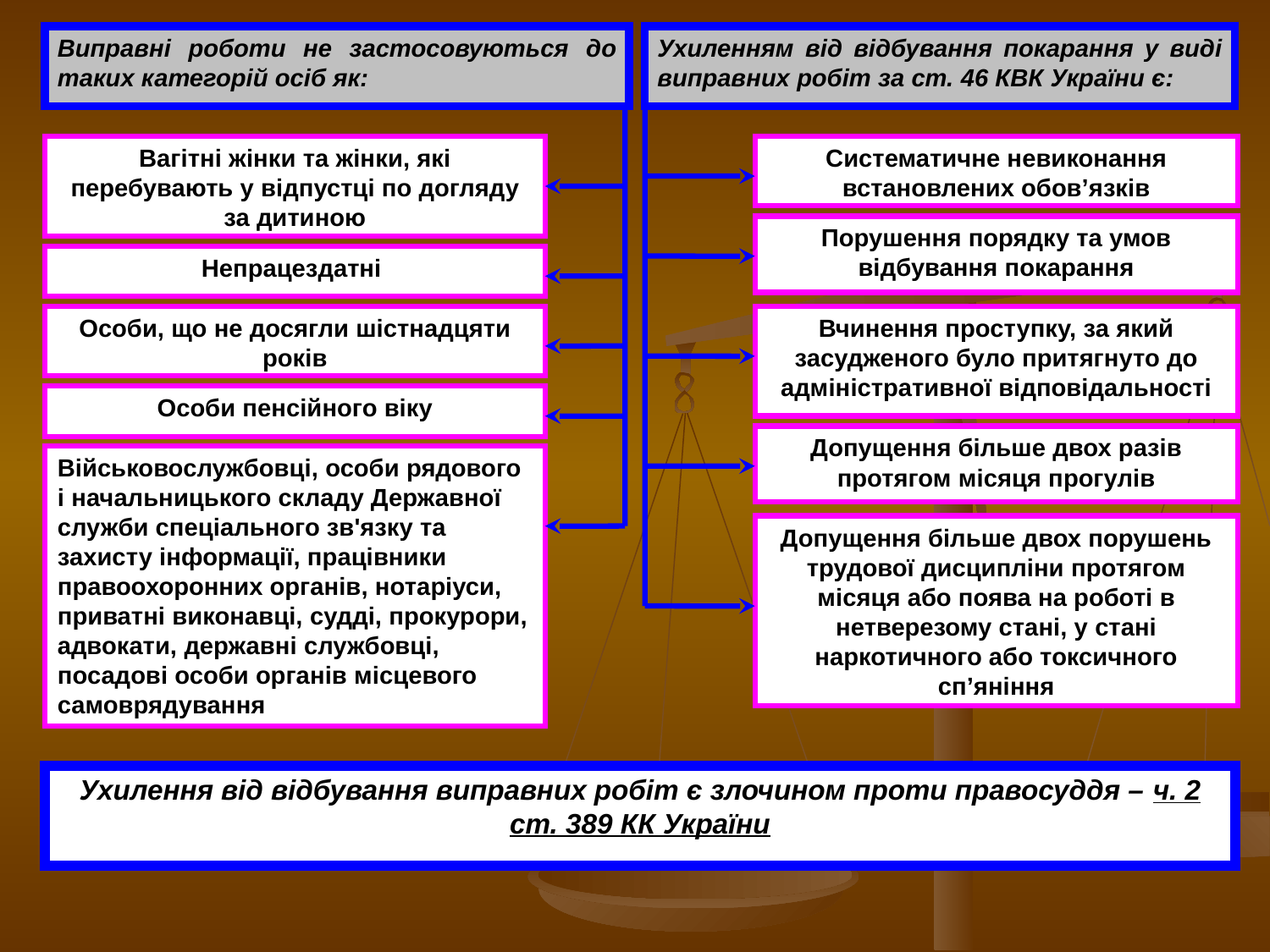

Виправні роботи не застосовуються до таких категорій осіб як:
Ухиленням від відбування покарання у виді виправних робіт за ст. 46 КВК України є:

Вагітні жінки та жінки, які перебувають у відпустці по догляду за дитиною
Систематичне невиконання встановлених обов’язків

Порушення порядку та умов відбування покарання
Непрацездатні

Особи, що не досягли шістнадцяти років
Вчинення проступку, за який засудженого було притягнуто до адміністративної відповідальності

Особи пенсійного віку

Допущення більше двох разів протягом місяця прогулів
Військовослужбовці, особи рядового і начальницького складу Державної служби спеціального зв'язку та захисту інформації, працівники правоохоронних органів, нотаріуси, приватні виконавці, судді, прокурори, адвокати, державні службовці, посадові особи органів місцевого самоврядування

Допущення більше двох порушень трудової дисципліни протягом місяця або поява на роботі в нетверезому стані, у стані наркотичного або токсичного сп’яніння

Ухилення від відбування виправних робіт є злочином проти правосуддя – ч. 2 ст. 389 КК України